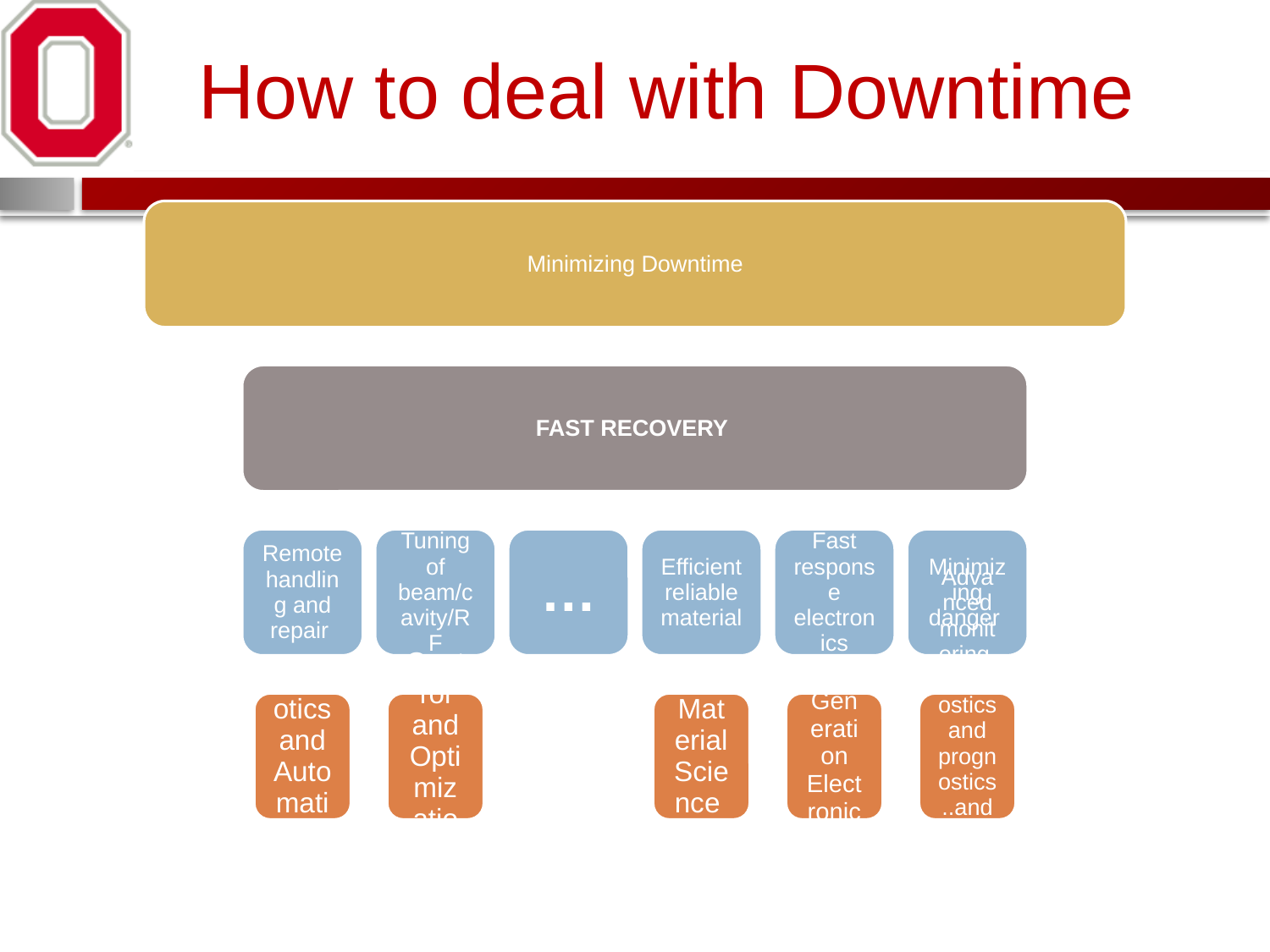

# How to deal with Downtime
Minimizing Downtime
FAST RECOVERY
Efficient reliable material
Robotics and Automation
Remote handling and repair
Material Science
Fast response electronics
New Generation Electronics
…